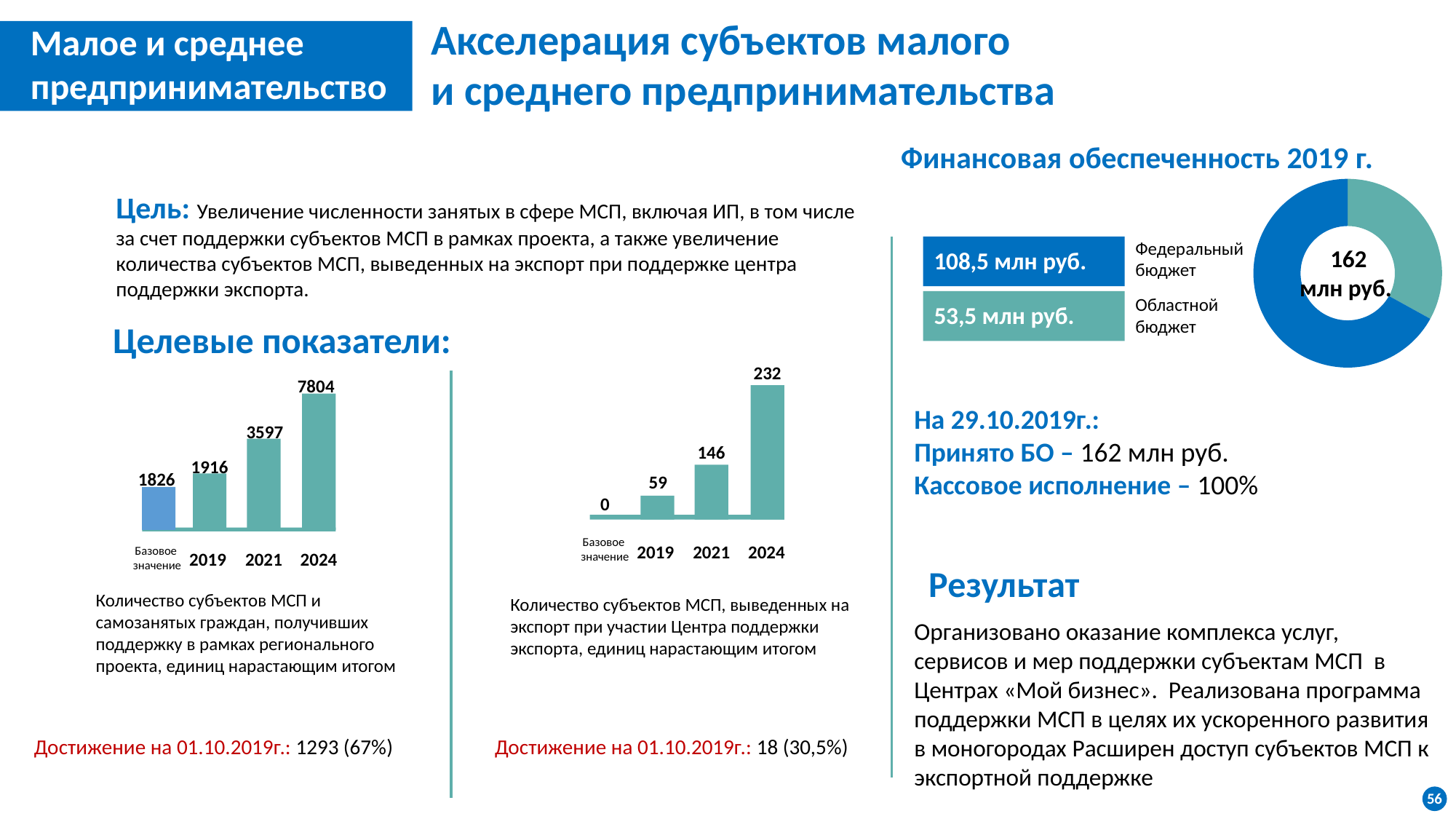

Акселерация субъектов малого
и среднего предпринимательства
Малое и среднее
предпринимательство

Финансовая обеспеченность 2019 г.

### Chart

| Category | Продажи |
|---|---|
| Кв. 1 | 180.0 |
| Кв. 2 | 365.0 |
Цель: Увеличение численности занятых в сфере МСП, включая ИП, в том числе за счет поддержки субъектов МСП в рамках проекта, а также увеличение количества субъектов МСП, выведенных на экспорт при поддержке центра поддержки экспорта.
Федеральный бюджет

162
млн руб.
108,5 млн руб.
Областной бюджет

53,5 млн руб.
Целевые показатели:

232
146
59
0
Базовое
значение
2019
2021
2024

7804
3597
1916
1826
Базовое
значение
2019
2021
2024
На 29.10.2019г.:
Принято БО – 162 млн руб.
Кассовое исполнение – 100%

Результат
Количество субъектов МСП и самозанятых граждан, получивших поддержку в рамках регионального проекта, единиц нарастающим итогом
Количество субъектов МСП, выведенных на экспорт при участии Центра поддержки экспорта, единиц нарастающим итогом
Организовано оказание комплекса услуг,  сервисов и мер поддержки субъектам МСП  в Центрах «Мой бизнес».  Реализована программа поддержки МСП в целях их ускоренного развития в моногородах Расширен доступ субъектов МСП к экспортной поддержке
Достижение на 01.10.2019г.: 18 (30,5%)
Достижение на 01.10.2019г.: 1293 (67%)
56